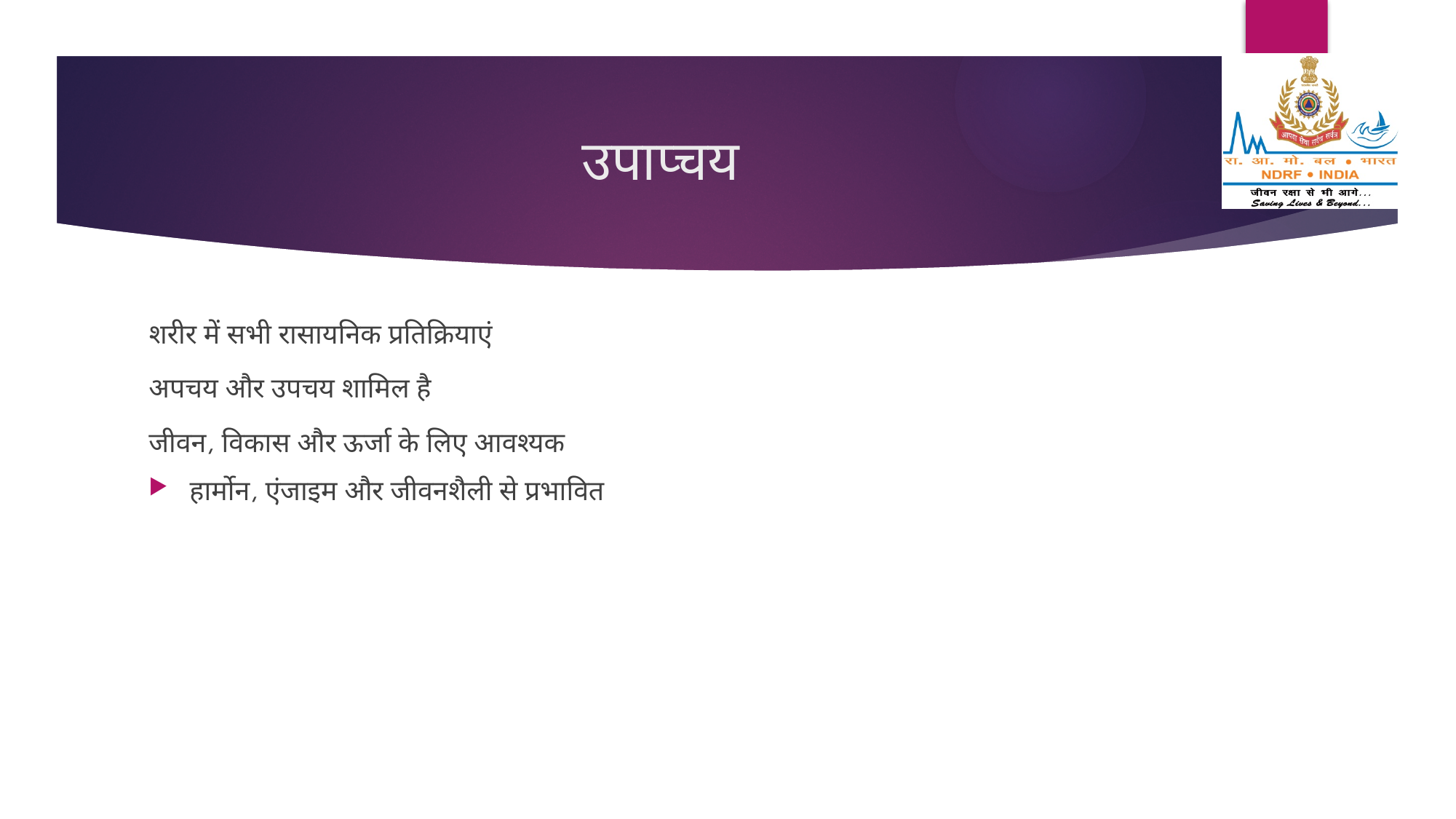

# उपाप्चय
शरीर में सभी रासायनिक प्रतिक्रियाएं
अपचय और उपचय शामिल है
जीवन, विकास और ऊर्जा के लिए आवश्यक
हार्मोन, एंजाइम और जीवनशैली से प्रभावित